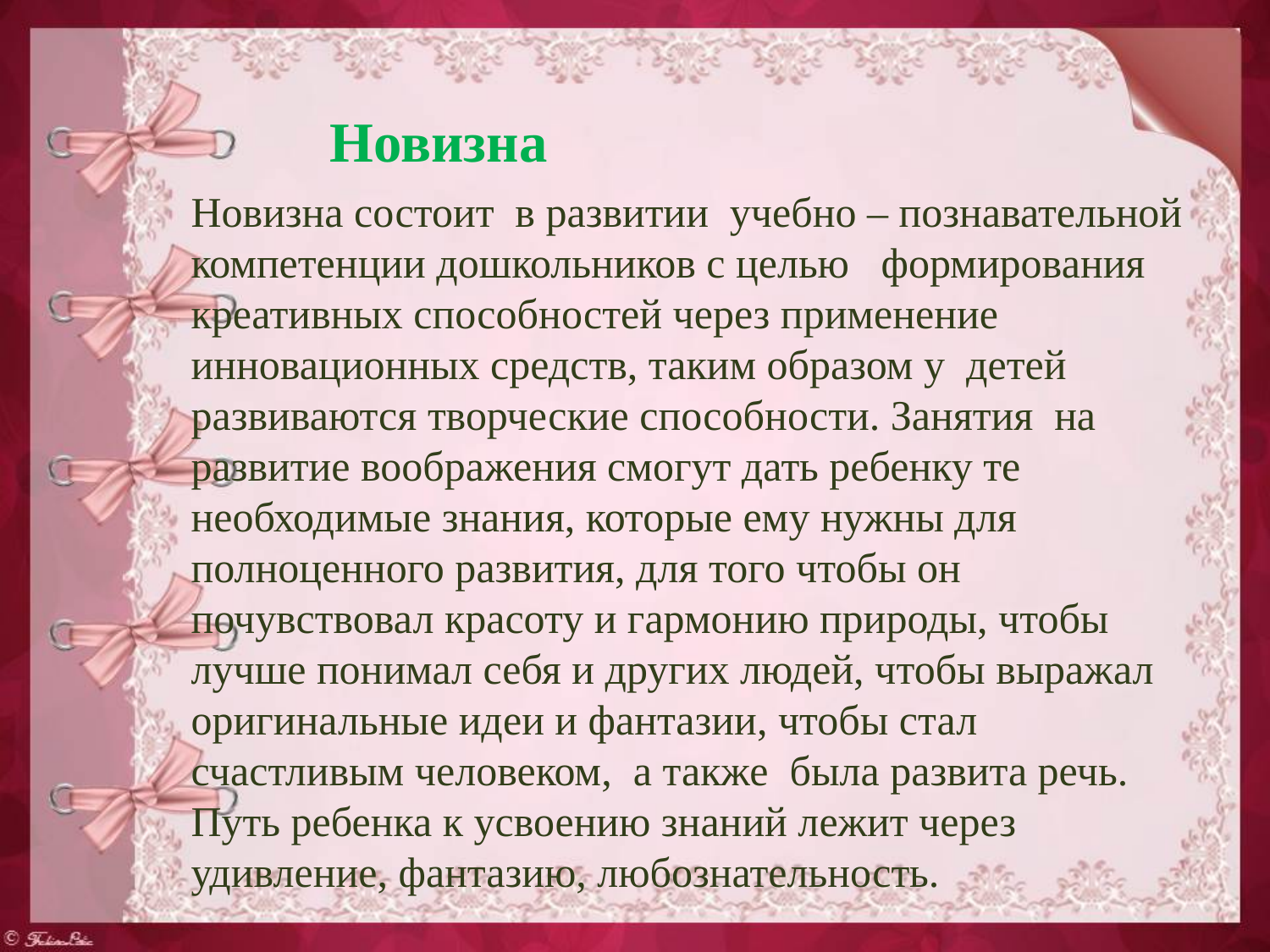

Новизна
Новизна состоит  в развитии  учебно – познавательной компетенции дошкольников с целью   формирования креативных способностей через применение инновационных средств, таким образом у  детей развиваются творческие способности. Занятия  на развитие воображения смогут дать ребенку те необходимые знания, которые ему нужны для полноценного развития, для того чтобы он почувствовал красоту и гармонию природы, чтобы лучше понимал себя и других людей, чтобы выражал оригинальные идеи и фантазии, чтобы стал счастливым человеком,  а также  была развита речь. Путь ребенка к усвоению знаний лежит через удивление, фантазию, любознательность.